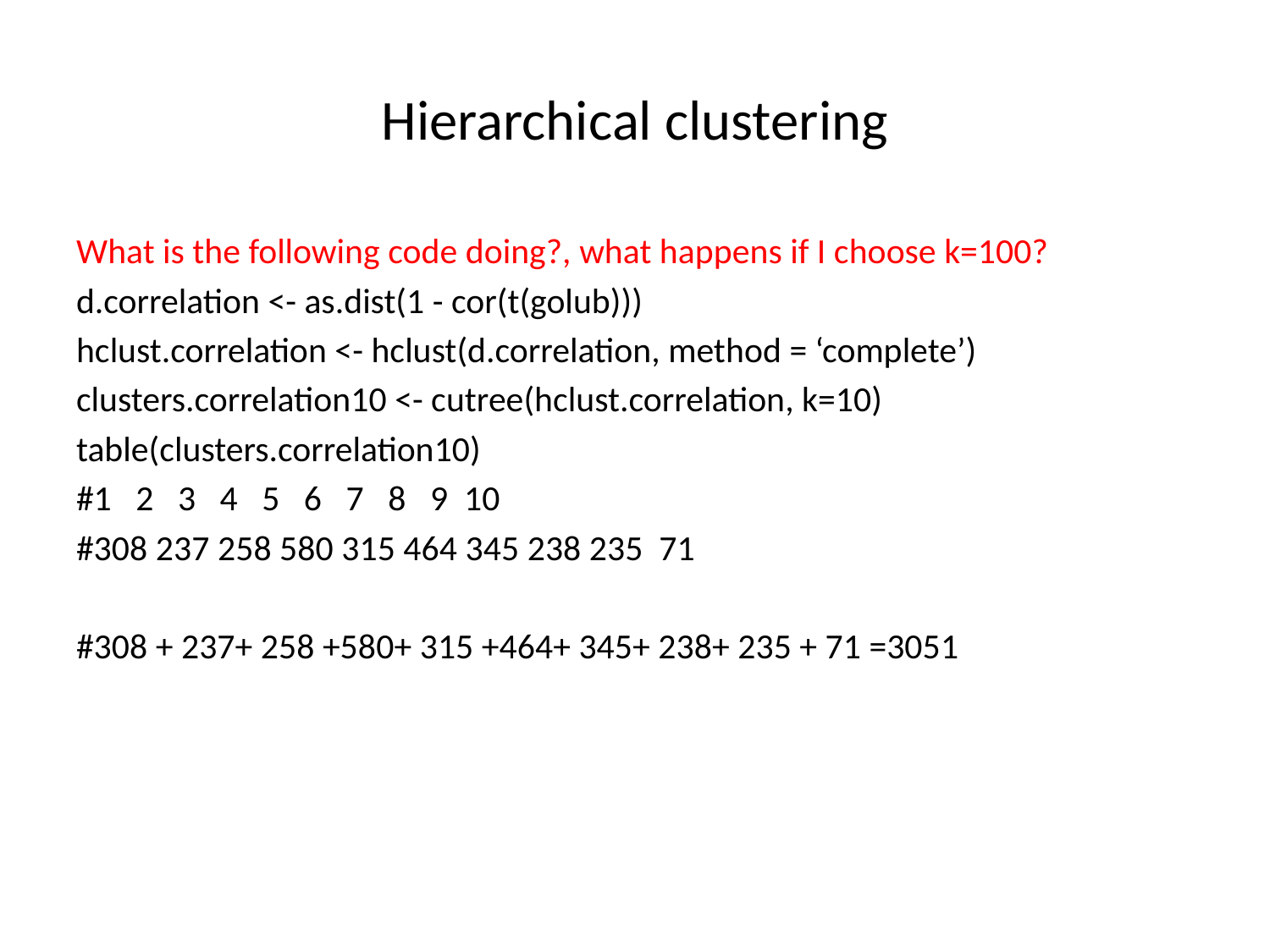

# Hierarchical clustering
What is the following code doing?, what happens if I choose k=100?
d.correlation <- as.dist(1 - cor(t(golub)))
hclust.correlation <- hclust(d.correlation, method = ‘complete’)
clusters.correlation10 <- cutree(hclust.correlation, k=10)
table(clusters.correlation10)
#1   2   3   4   5   6   7   8   9  10
#308 237 258 580 315 464 345 238 235  71

#308 + 237+ 258 +580+ 315 +464+ 345+ 238+ 235 + 71 =3051